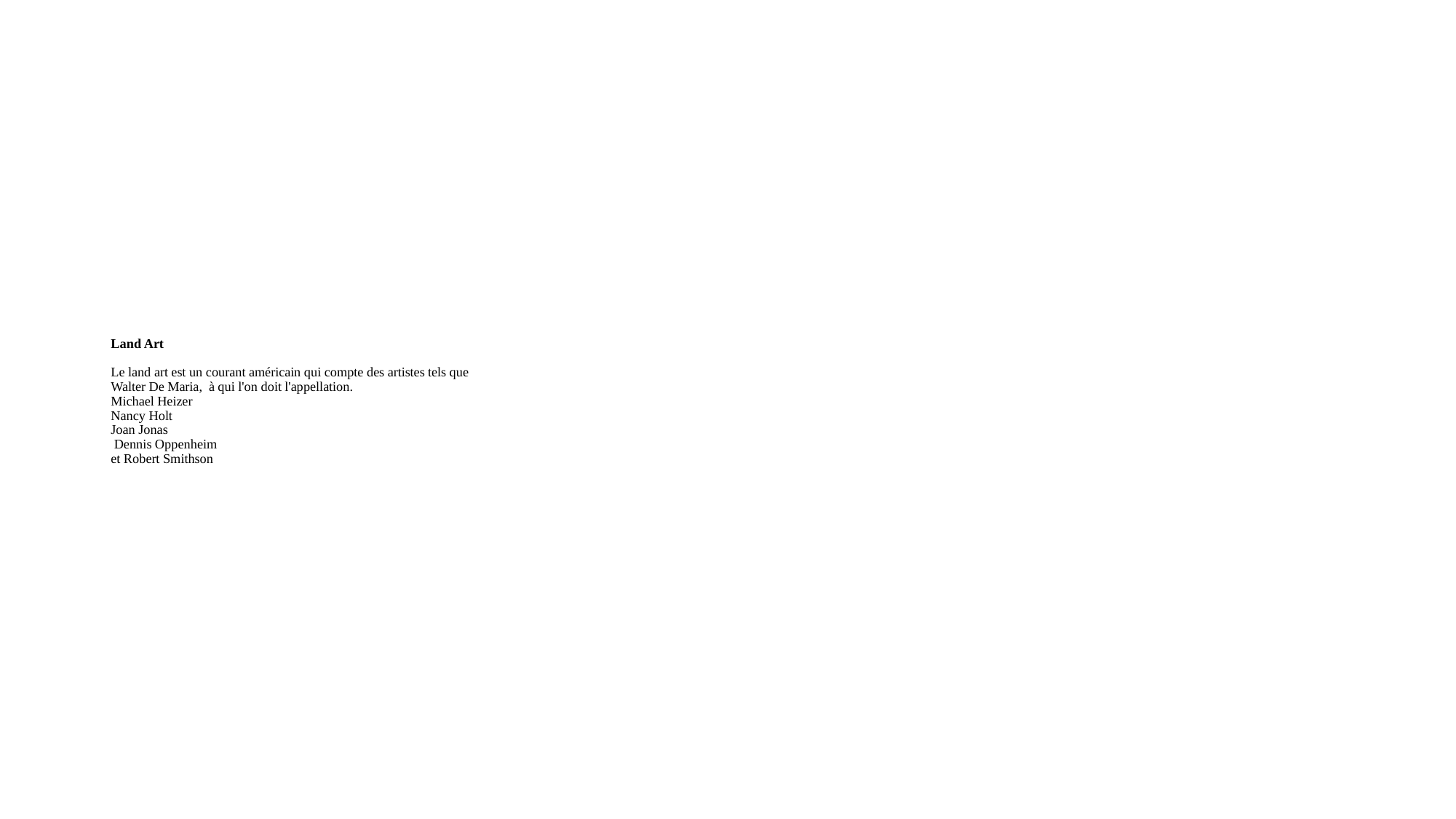

# Land Art Le land art est un courant américain qui compte des artistes tels que Walter De Maria,  à qui l'on doit l'appellation. Michael Heizer Nancy Holt Joan Jonas Dennis Oppenheim et Robert Smithson